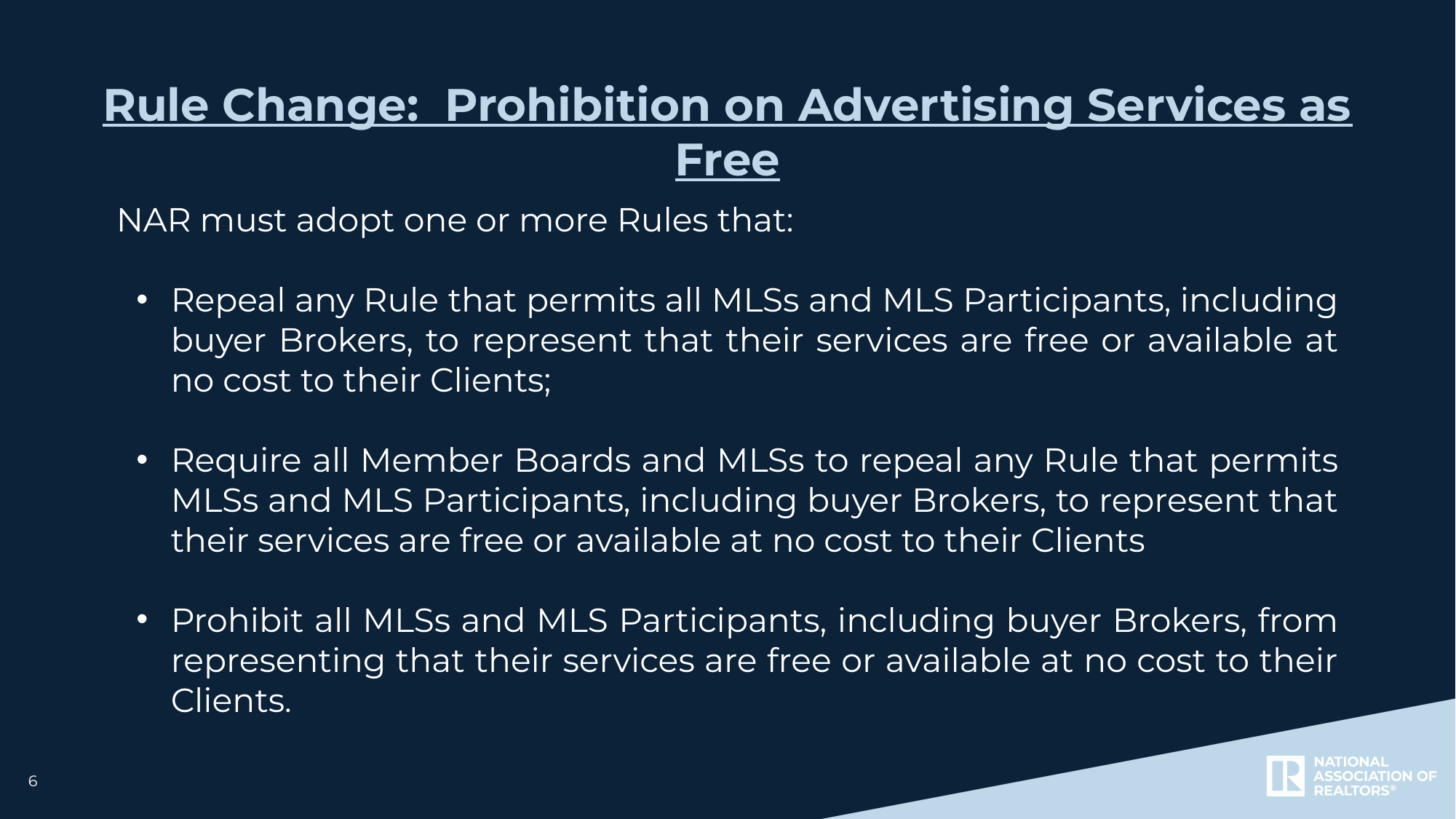

Rule Change:  Prohibition on Advertising Services as Free
NAR must adopt one or more Rules that:

Repeal any Rule that permits all MLSs and MLS Participants, including buyer Brokers, to represent that their services are free or available at no cost to their Clients;

Require all Member Boards and MLSs to repeal any Rule that permits MLSs and MLS Participants, including buyer Brokers, to represent that their services are free or available at no cost to their Clients

Prohibit all MLSs and MLS Participants, including buyer Brokers, from representing that their services are free or available at no cost to their Clients.

6